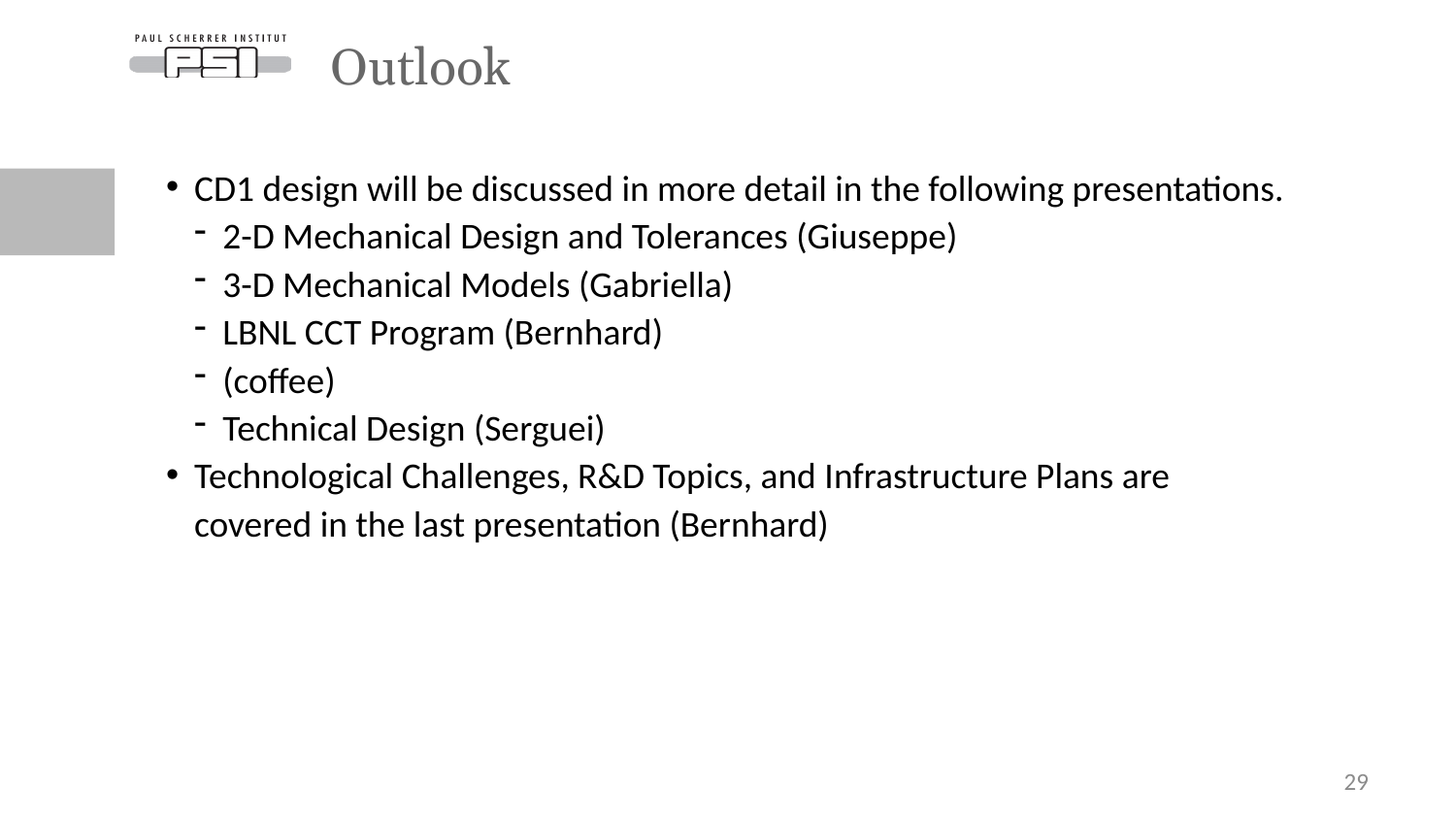

# Outlook
CD1 design will be discussed in more detail in the following presentations.
2-D Mechanical Design and Tolerances (Giuseppe)
3-D Mechanical Models (Gabriella)
LBNL CCT Program (Bernhard)
(coffee)
Technical Design (Serguei)
Technological Challenges, R&D Topics, and Infrastructure Plans are
covered in the last presentation (Bernhard)
29